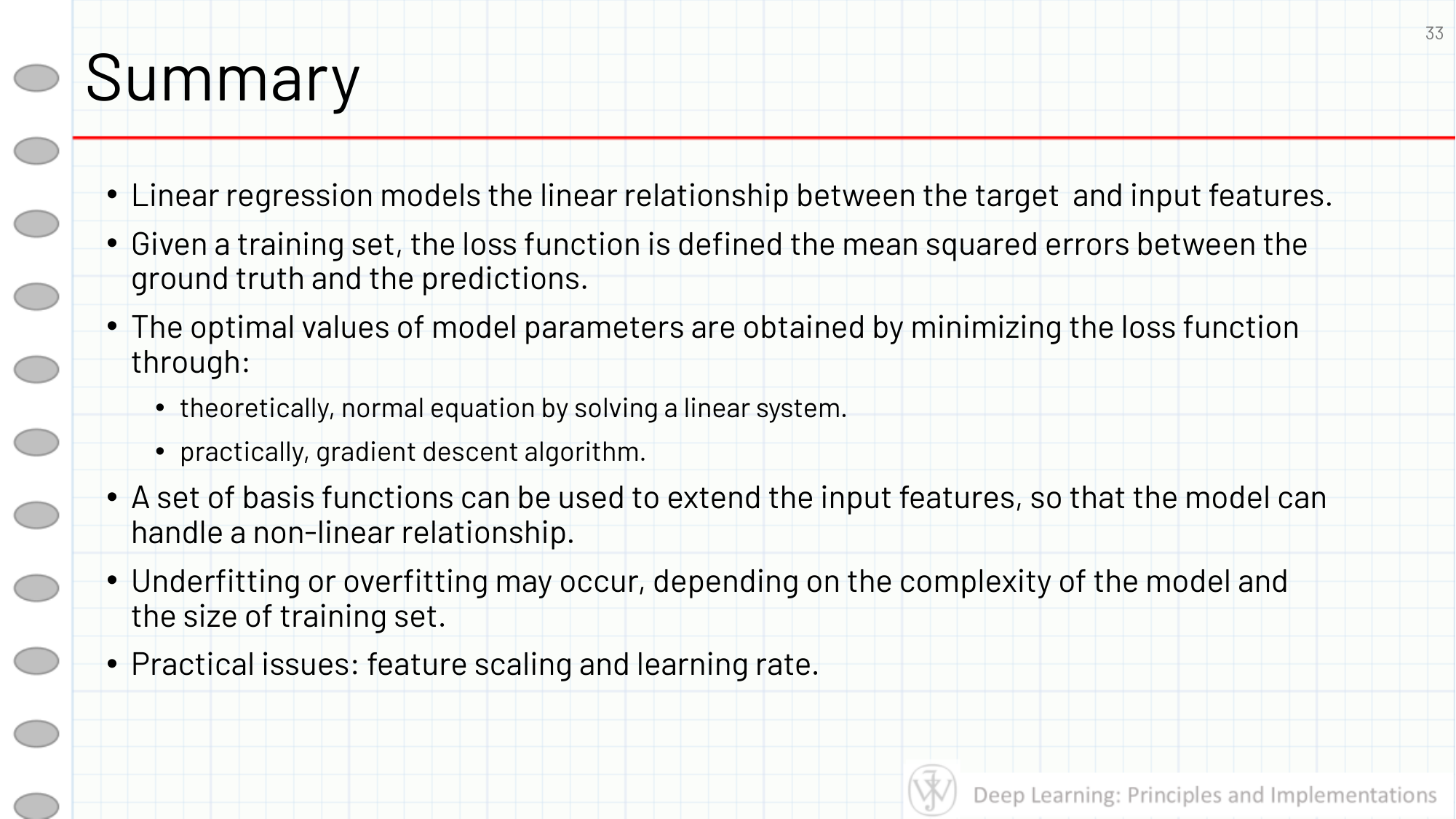

# Summary
33
Linear regression models the linear relationship between the target  and input features.
Given a training set, the loss function is defined the mean squared errors between the ground truth and the predictions.
The optimal values of model parameters are obtained by minimizing the loss function through:
theoretically, normal equation by solving a linear system.
practically, gradient descent algorithm.
A set of basis functions can be used to extend the input features, so that the model can handle a non-linear relationship.
Underfitting or overfitting may occur, depending on the complexity of the model and the size of training set.
Practical issues: feature scaling and learning rate.